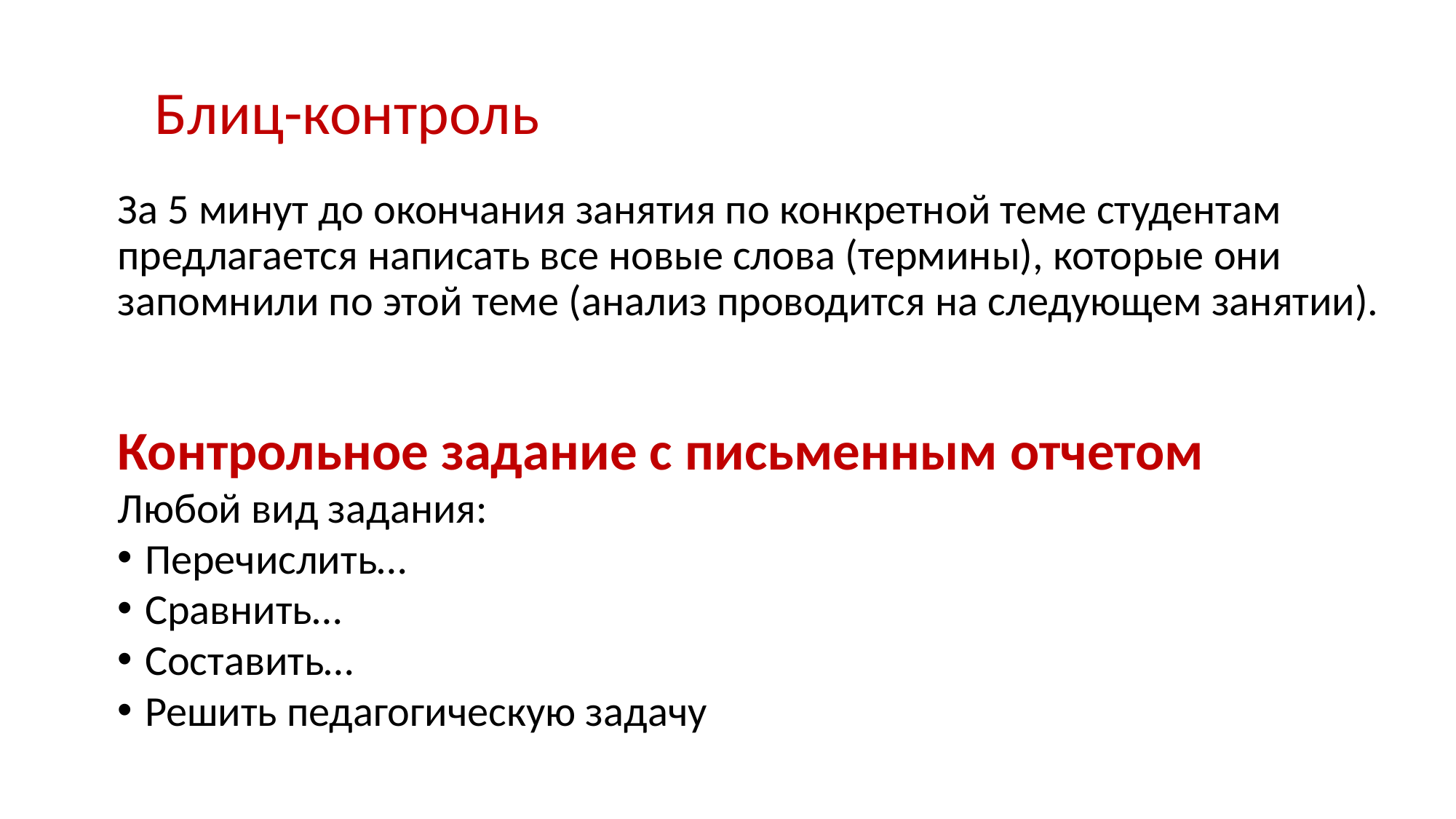

# Блиц-контроль
За 5 минут до окончания занятия по конкретной теме студентам предлагается написать все новые слова (термины), которые они запомнили по этой теме (анализ проводится на следующем занятии).
Контрольное задание с письменным отчетом
Любой вид задания:
Перечислить…
Сравнить…
Составить…
Решить педагогическую задачу